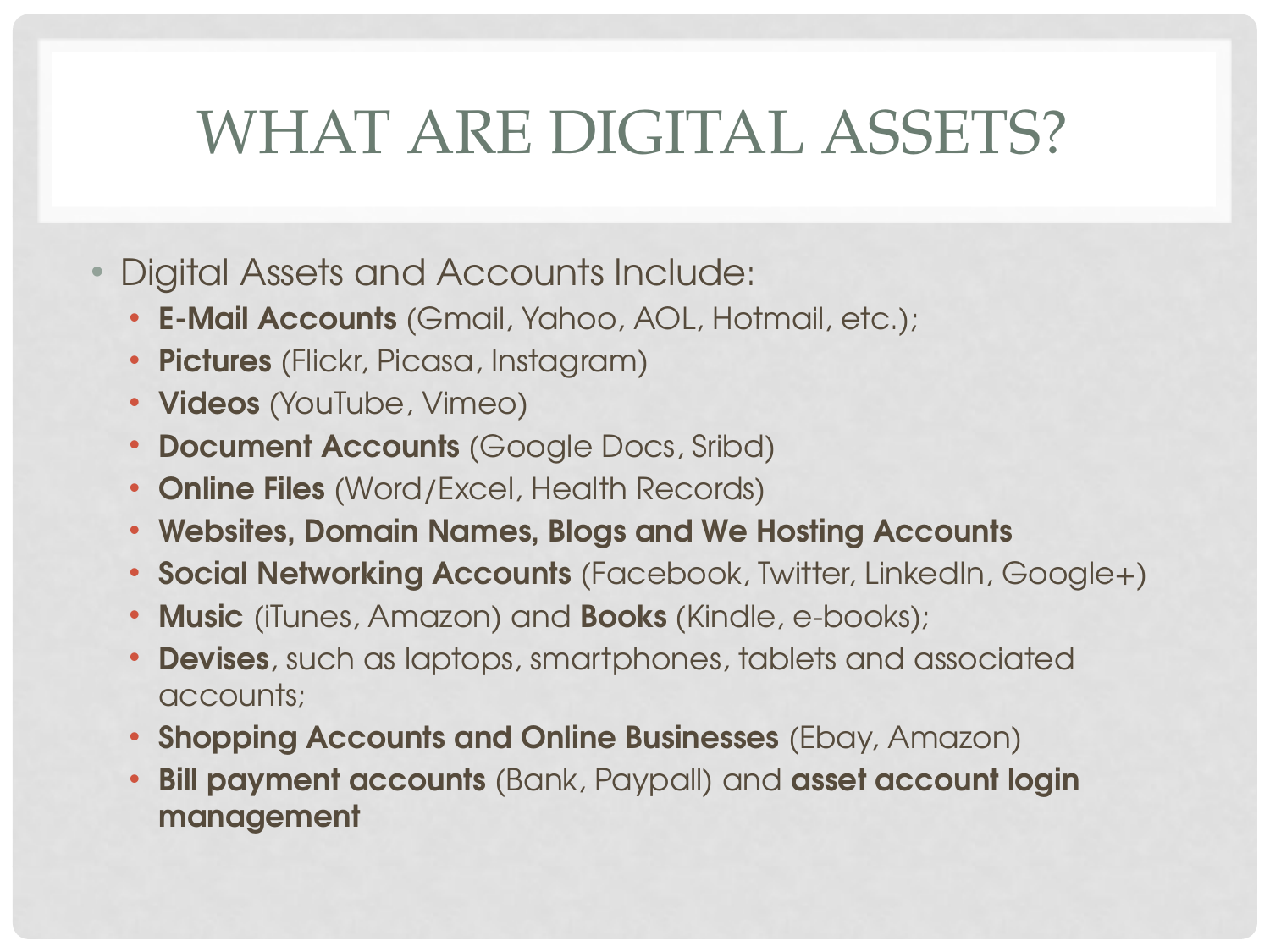

# What are digital assets?
Digital Assets and Accounts Include:
E-Mail Accounts (Gmail, Yahoo, AOL, Hotmail, etc.);
Pictures (Flickr, Picasa, Instagram)
Videos (YouTube, Vimeo)
Document Accounts (Google Docs, Sribd)
Online Files (Word/Excel, Health Records)
Websites, Domain Names, Blogs and We Hosting Accounts
Social Networking Accounts (Facebook, Twitter, LinkedIn, Google+)
Music (iTunes, Amazon) and Books (Kindle, e-books);
Devises, such as laptops, smartphones, tablets and associated accounts;
Shopping Accounts and Online Businesses (Ebay, Amazon)
Bill payment accounts (Bank, Paypall) and asset account login management